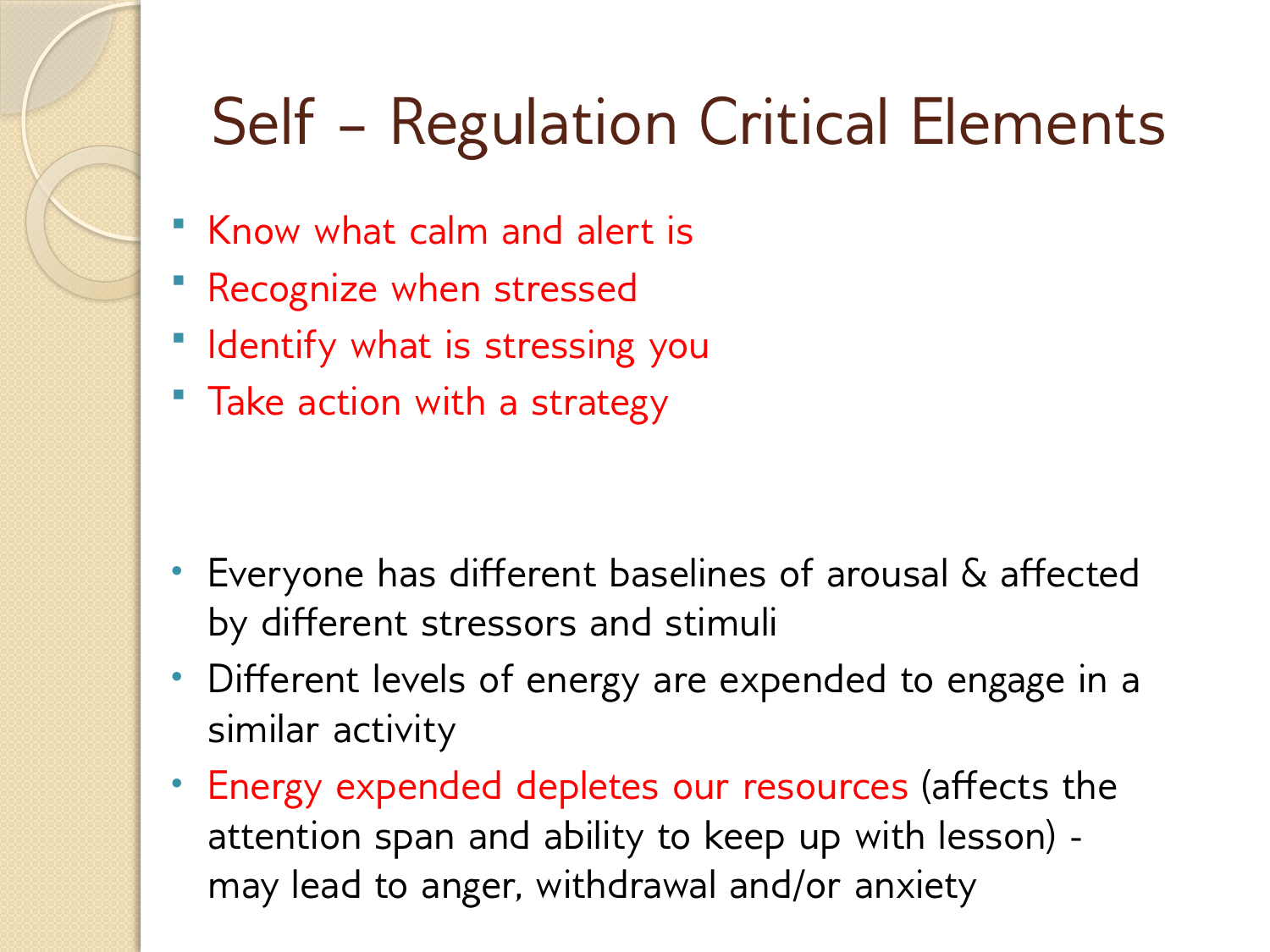

# Self – Regulation Critical Elements
Know what calm and alert is
Recognize when stressed
Identify what is stressing you
Take action with a strategy

Everyone has different baselines of arousal & affected by different stressors and stimuli
Different levels of energy are expended to engage in a similar activity
Energy expended depletes our resources (affects the attention span and ability to keep up with lesson) - may lead to anger, withdrawal and/or anxiety